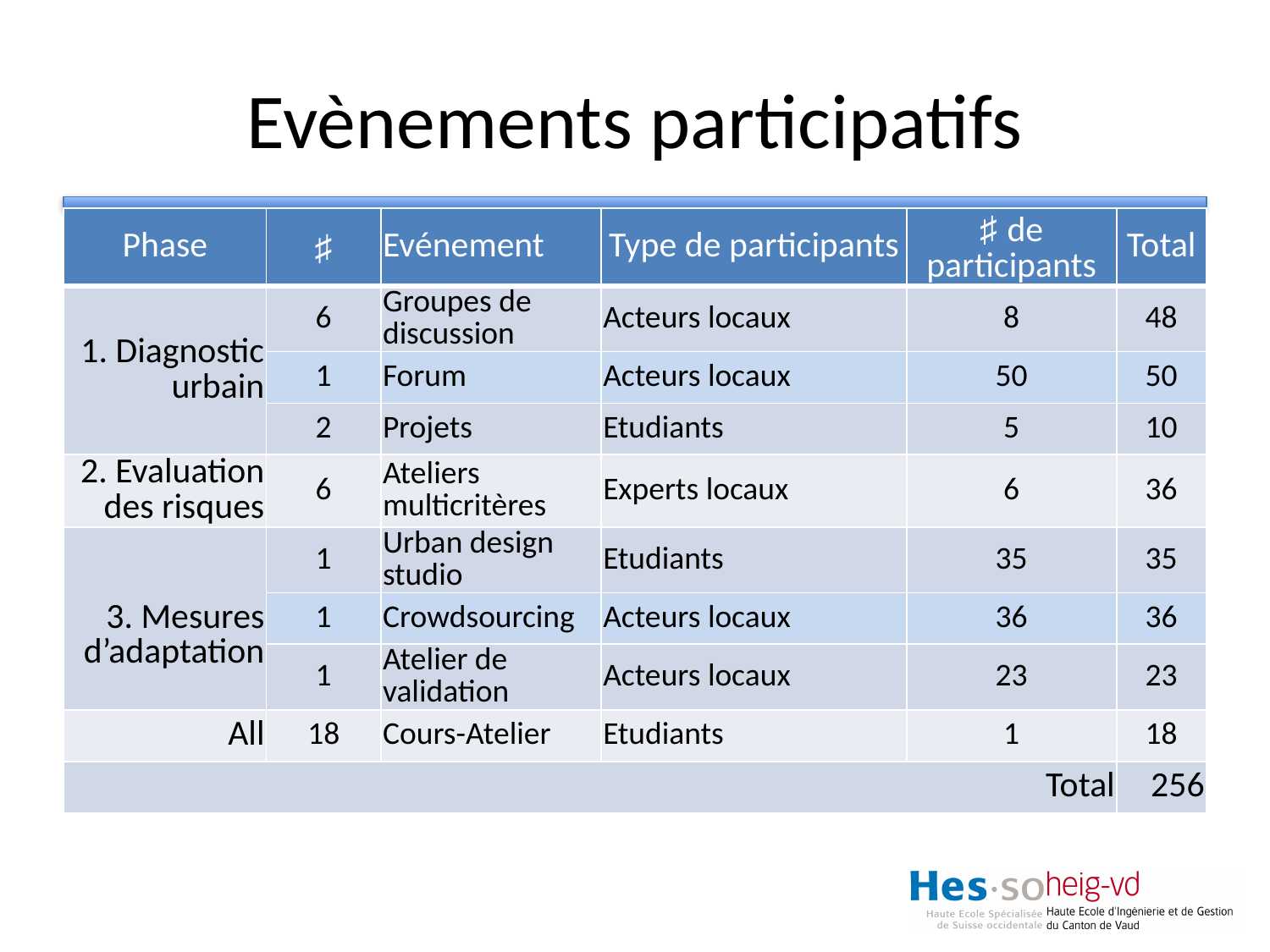

# Evènements participatifs
| Phase | ♯ | Evénement | Type de participants | ♯ de participants | Total |
| --- | --- | --- | --- | --- | --- |
| 1. Diagnostic urbain | 6 | Groupes de discussion | Acteurs locaux | 8 | 48 |
|  | 1 | Forum | Acteurs locaux | 50 | 50 |
|  | 2 | Projets | Etudiants | 5 | 10 |
| 2. Evaluation des risques | 6 | Ateliers multicritères | Experts locaux | 6 | 36 |
| 3. Mesures d’adaptation | 1 | Urban design studio | Etudiants | 35 | 35 |
|  | 1 | Crowdsourcing | Acteurs locaux | 36 | 36 |
|  | 1 | Atelier de validation | Acteurs locaux | 23 | 23 |
| All | 18 | Cours-Atelier | Etudiants | 1 | 18 |
| Total |  |  |  |  | 256 |